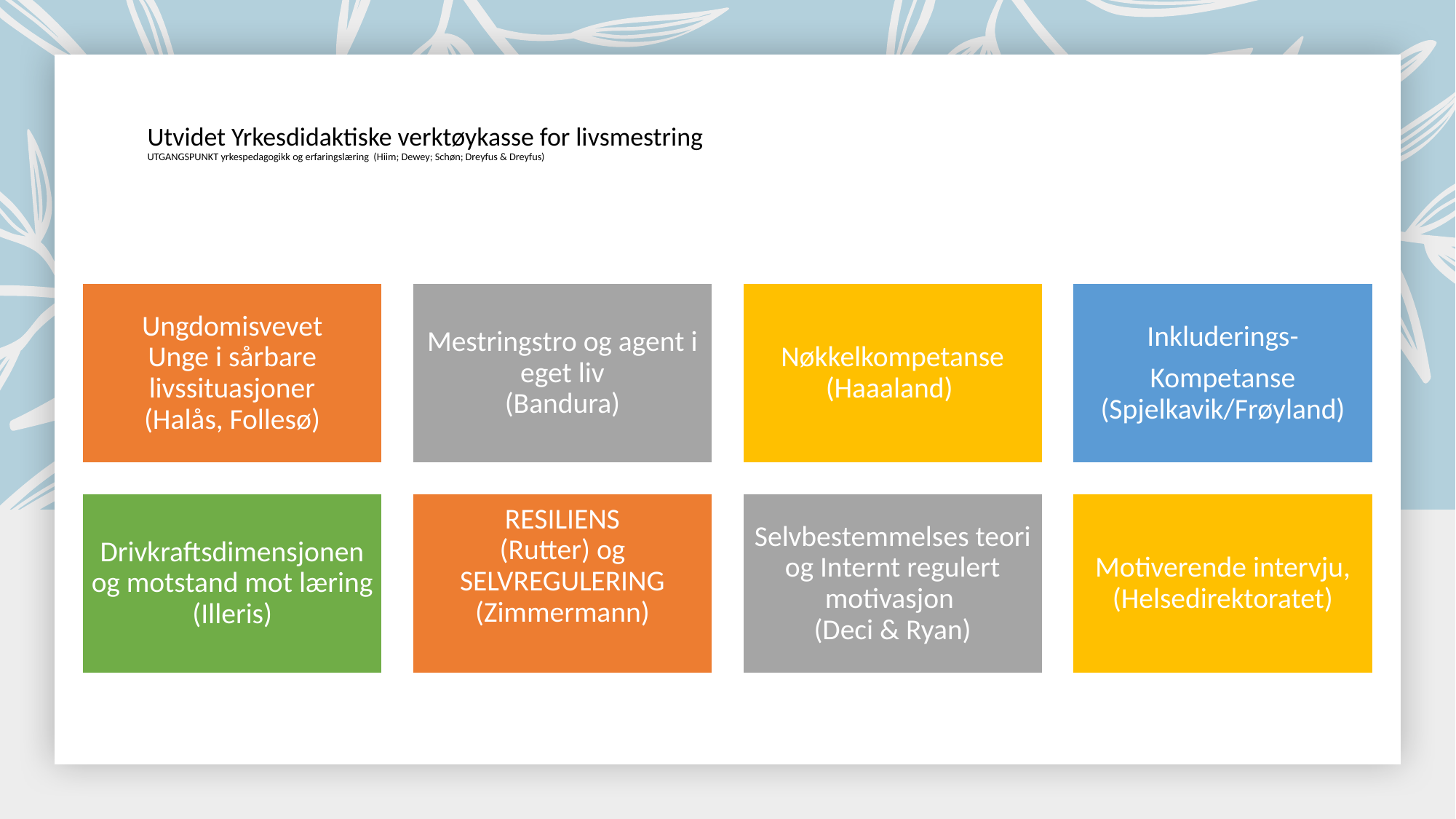

# Utvidet Yrkesdidaktiske verktøykasse for livsmestring UTGANGSPUNKT yrkespedagogikk og erfaringslæring  (Hiim; Dewey; Schøn; Dreyfus & Dreyfus)
Ungdomisvevet
Unge i sårbare livssituasjoner
(Halås, Follesø)
Mestringstro og agent i eget liv
(Bandura)
Nøkkelkompetanse
(Haaaland)
Inkluderings-
Kompetanse
(Spjelkavik/Frøyland)
Drivkraftsdimensjonen og motstand mot læring
(Illeris)
RESILIENS
(Rutter) og SELVREGULERING
(Zimmermann)
Selvbestemmelses teori og Internt regulert motivasjon
(Deci & Ryan)
Motiverende intervju, (Helsedirektoratet)